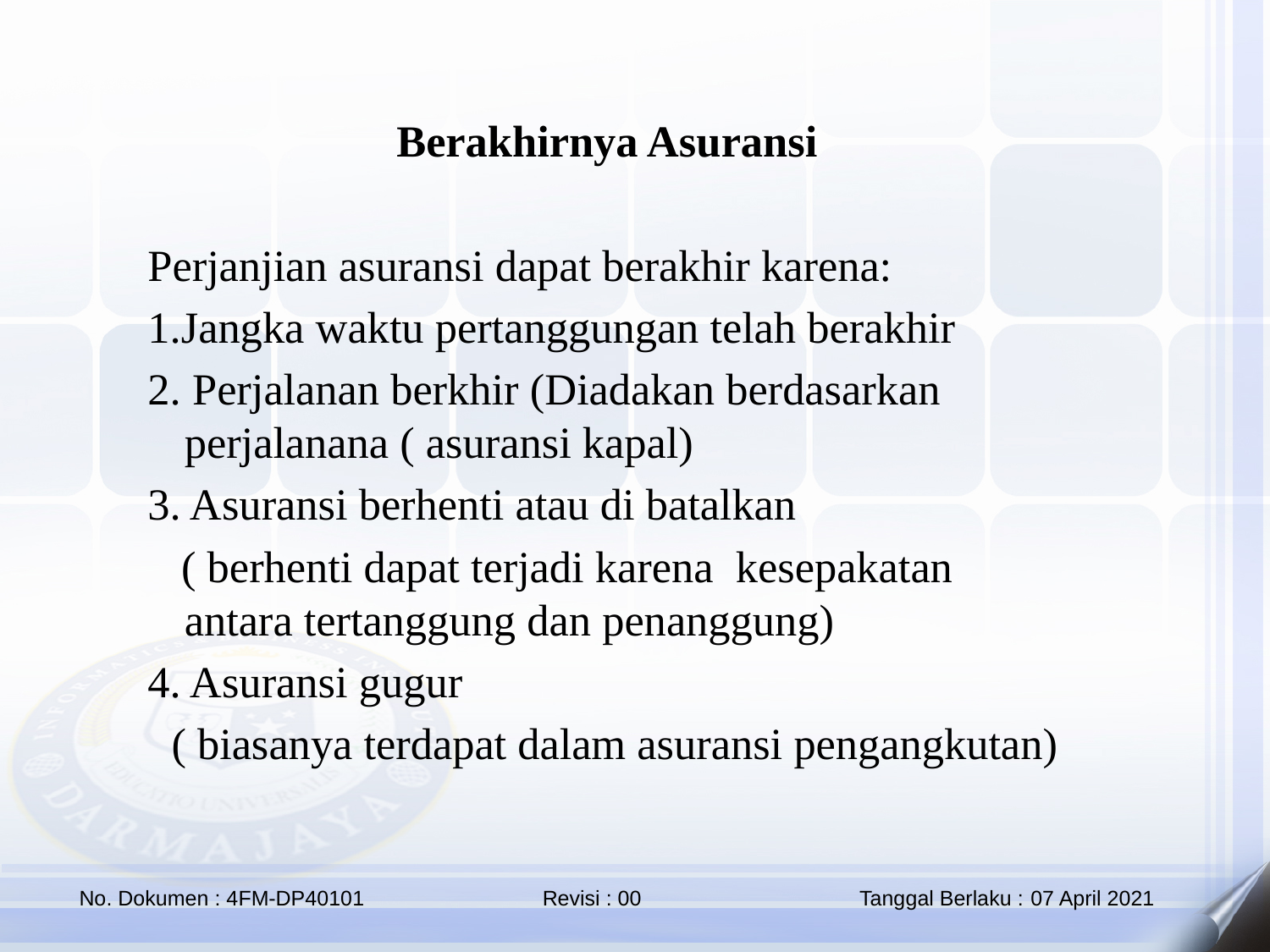

Berakhirnya Asuransi

Perjanjian asuransi dapat berakhir karena:
1.Jangka waktu pertanggungan telah berakhir
2. Perjalanan berkhir (Diadakan berdasarkan perjalanana ( asuransi kapal)
3. Asuransi berhenti atau di batalkan
   ( berhenti dapat terjadi karena  kesepakatan antara tertanggung dan penanggung)
4. Asuransi gugur
( biasanya terdapat dalam asuransi pengangkutan)